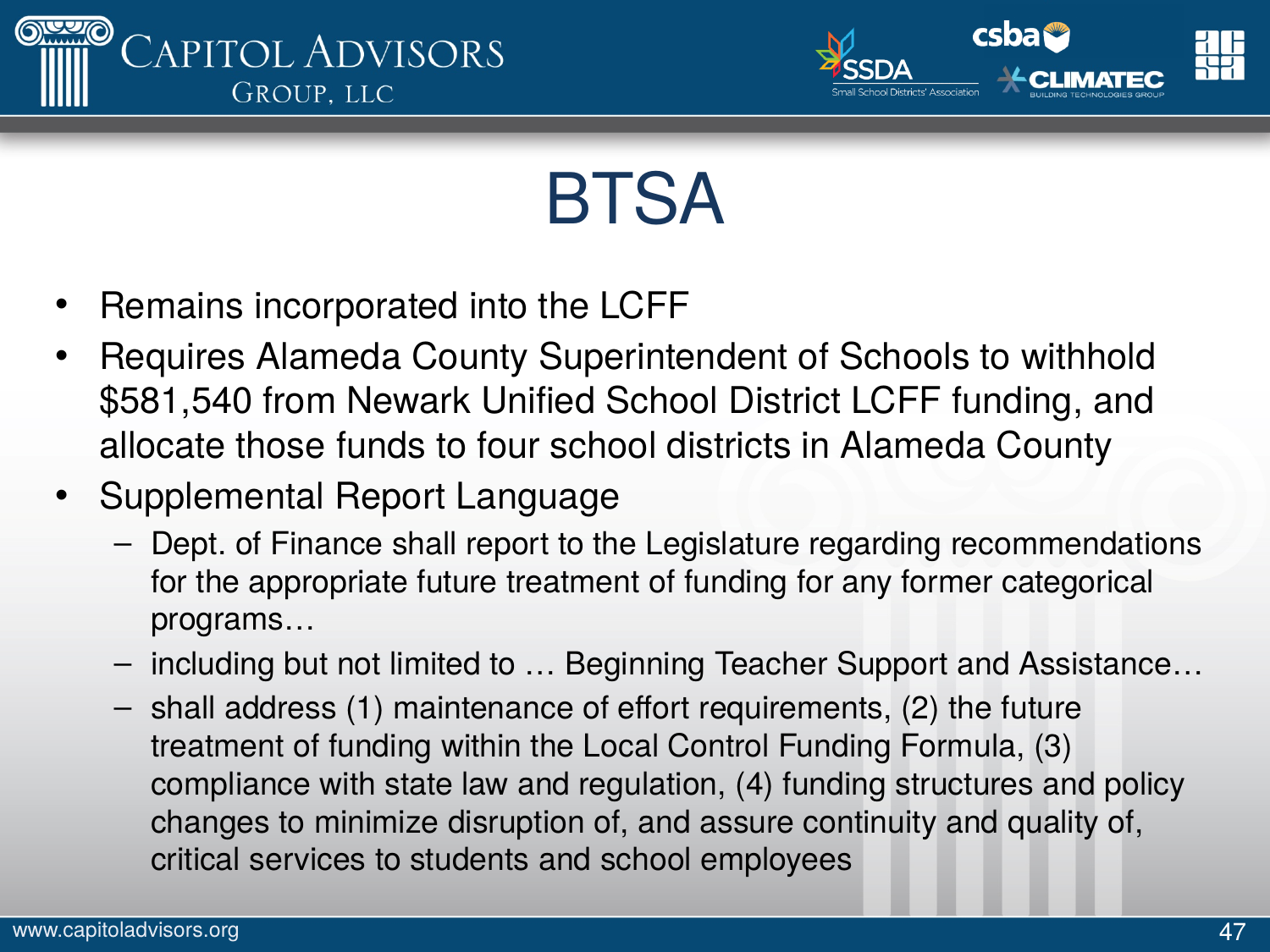

# BTSA
Remains incorporated into the LCFF
Requires Alameda County Superintendent of Schools to withhold $581,540 from Newark Unified School District LCFF funding, and allocate those funds to four school districts in Alameda County
Supplemental Report Language
Dept. of Finance shall report to the Legislature regarding recommendations for the appropriate future treatment of funding for any former categorical programs…
including but not limited to … Beginning Teacher Support and Assistance…
shall address (1) maintenance of effort requirements, (2) the future treatment of funding within the Local Control Funding Formula, (3) compliance with state law and regulation, (4) funding structures and policy changes to minimize disruption of, and assure continuity and quality of, critical services to students and school employees

www.capitoladvisors.org
47